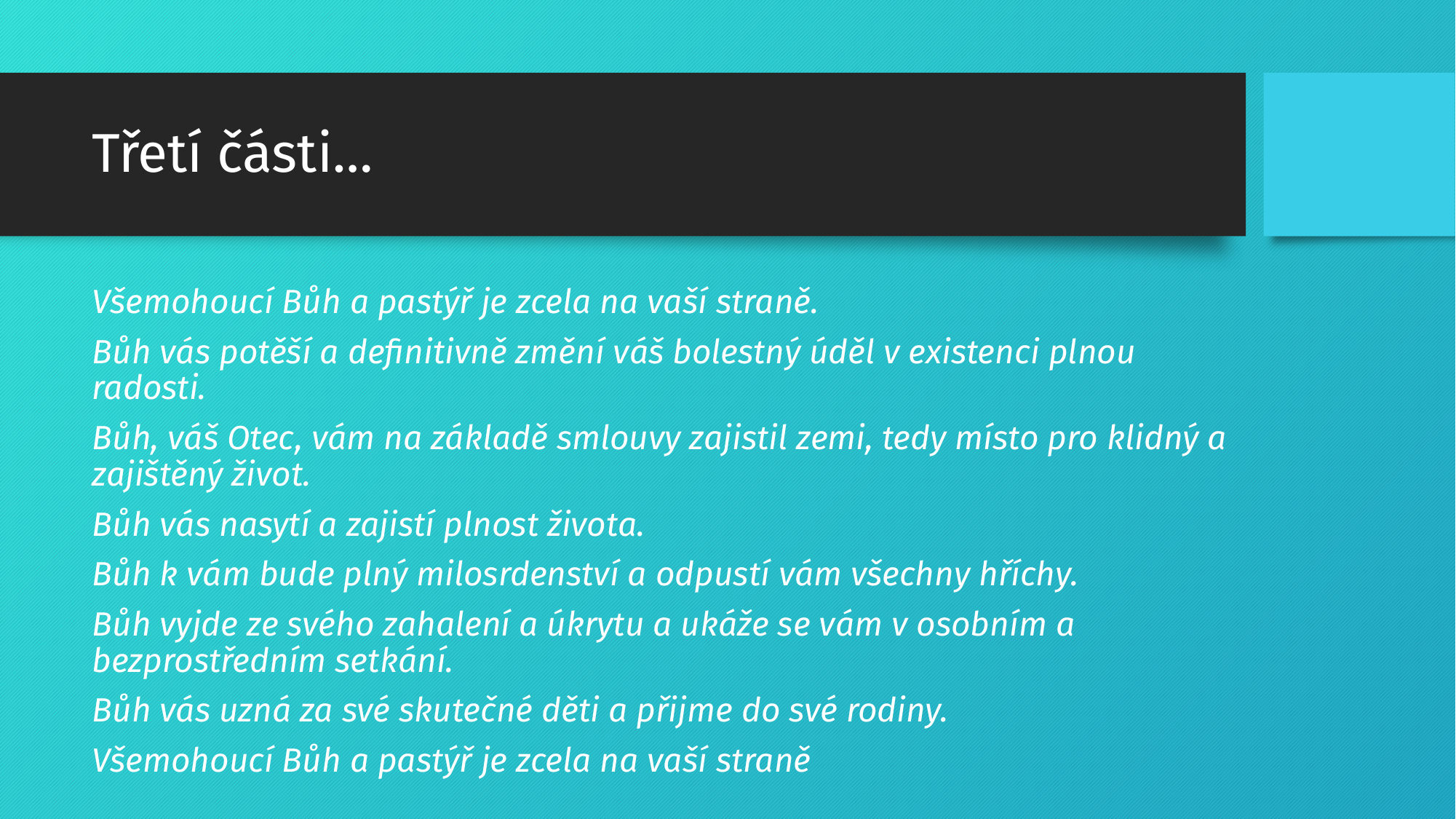

# Třetí části…
Všemohoucí Bůh a pastýř je zcela na vaší straně.
Bůh vás potěší a definitivně změní váš bolestný úděl v existenci plnou radosti.
Bůh, váš Otec, vám na základě smlouvy zajistil zemi, tedy místo pro klidný a zajištěný život.
Bůh vás nasytí a zajistí plnost života.
Bůh k vám bude plný milosrdenství a odpustí vám všechny hříchy.
Bůh vyjde ze svého zahalení a úkrytu a ukáže se vám v osobním a bezprostředním setkání.
Bůh vás uzná za své skutečné děti a přijme do své rodiny.
Všemohoucí Bůh a pastýř je zcela na vaší straně